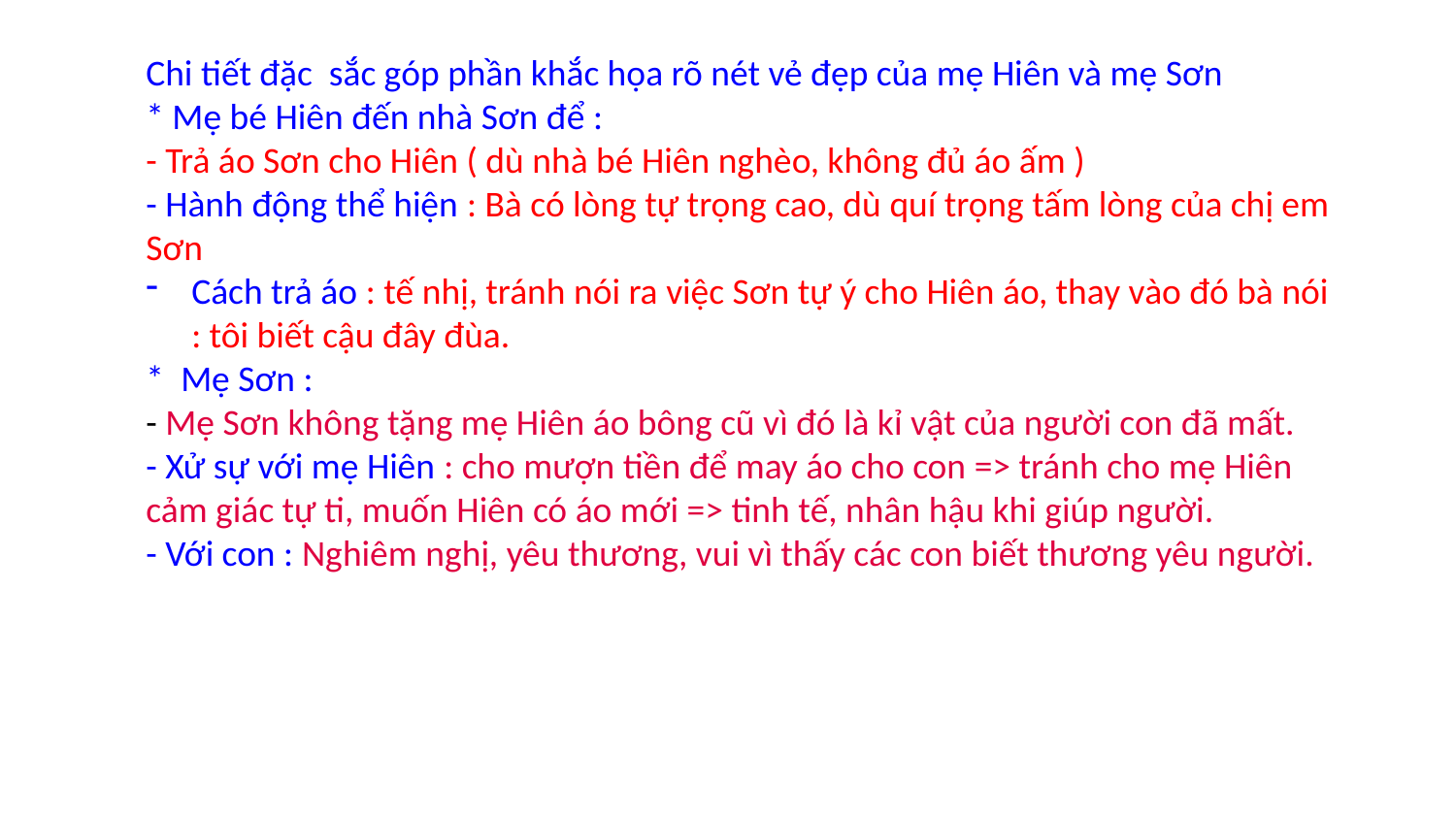

Chi tiết đặc  sắc góp phần khắc họa rõ nét vẻ đẹp của mẹ Hiên và mẹ Sơn
* Mẹ bé Hiên đến nhà Sơn để :
- Trả áo Sơn cho Hiên ( dù nhà bé Hiên nghèo, không đủ áo ấm )
- Hành động thể hiện : Bà có lòng tự trọng cao, dù quí trọng tấm lòng của chị em Sơn
Cách trả áo : tế nhị, tránh nói ra việc Sơn tự ý cho Hiên áo, thay vào đó bà nói : tôi biết cậu đây đùa.
*  Mẹ Sơn :
- Mẹ Sơn không tặng mẹ Hiên áo bông cũ vì đó là kỉ vật của người con đã mất.
- Xử sự với mẹ Hiên : cho mượn tiền để may áo cho con => tránh cho mẹ Hiên cảm giác tự ti, muốn Hiên có áo mới => tinh tế, nhân hậu khi giúp người.
- Với con : Nghiêm nghị, yêu thương, vui vì thấy các con biết thương yêu người.